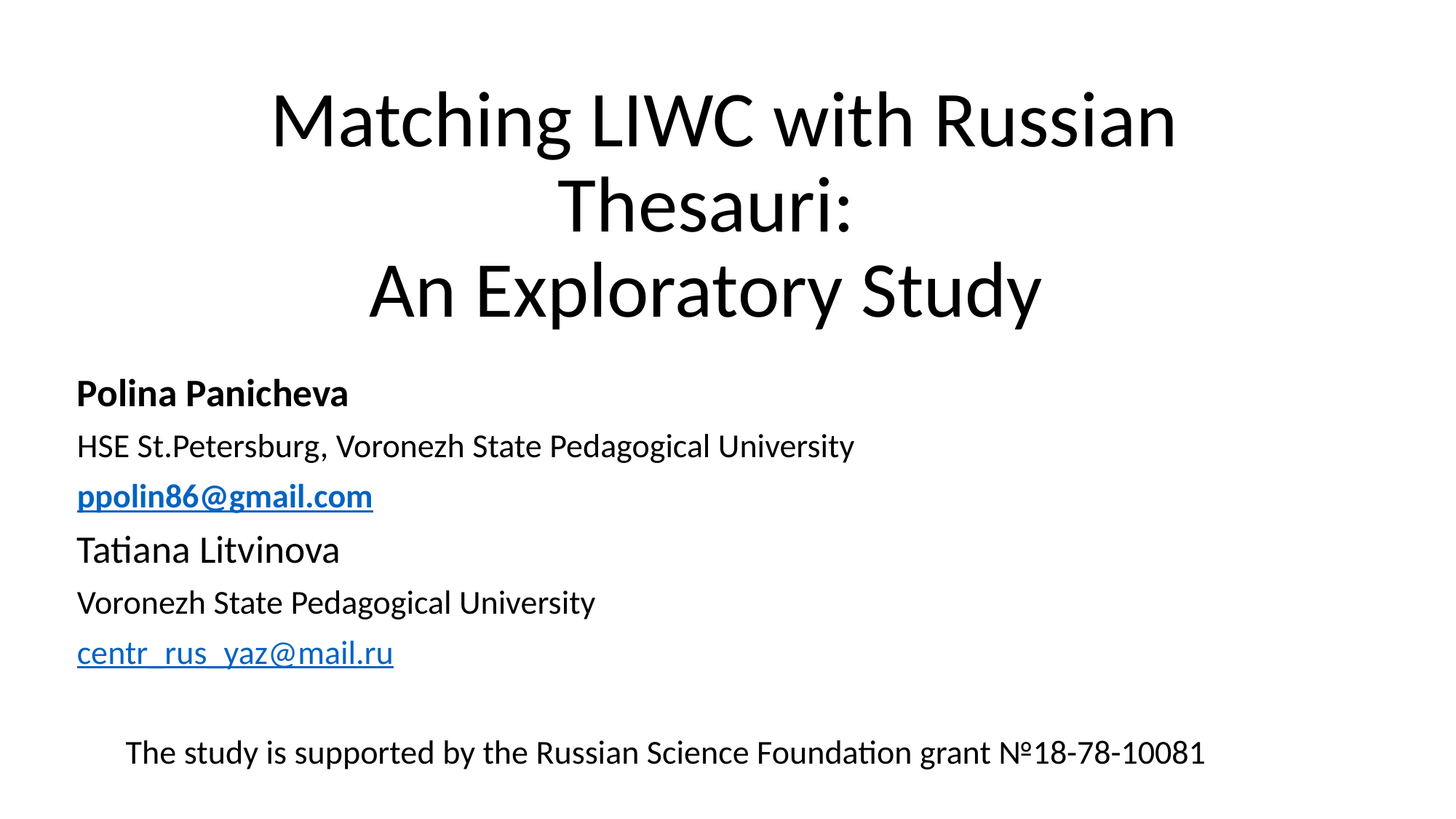

# Matching LIWC with Russian Thesauri: An Exploratory Study
Polina Panicheva
HSE St.Petersburg, Voronezh State Pedagogical University
ppolin86@gmail.com
Tatiana Litvinova
Voronezh State Pedagogical University
centr_rus_yaz@mail.ru

The study is supported by the Russian Science Foundation grant №18-78-10081